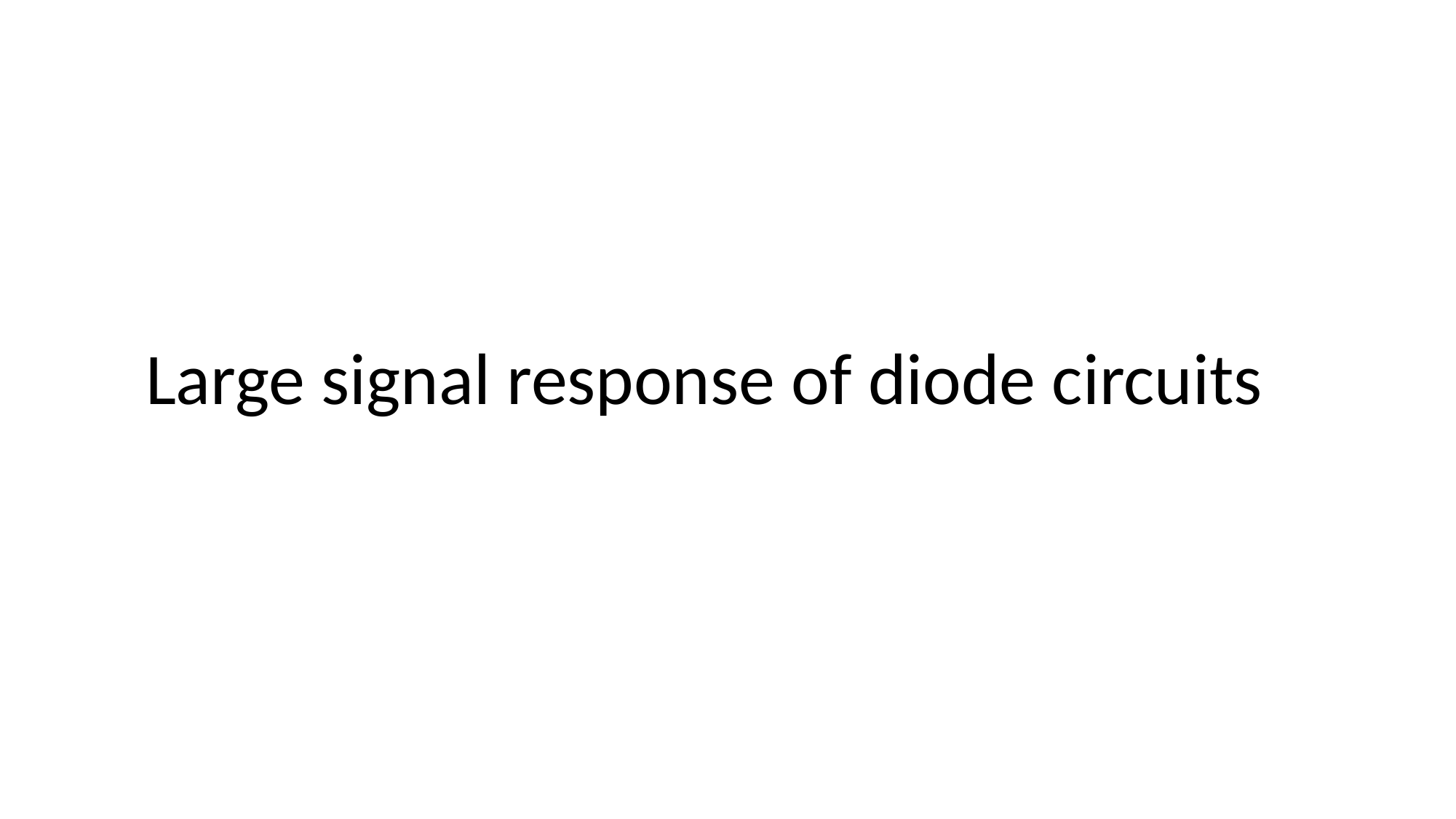

#
Large signal response of diode circuits